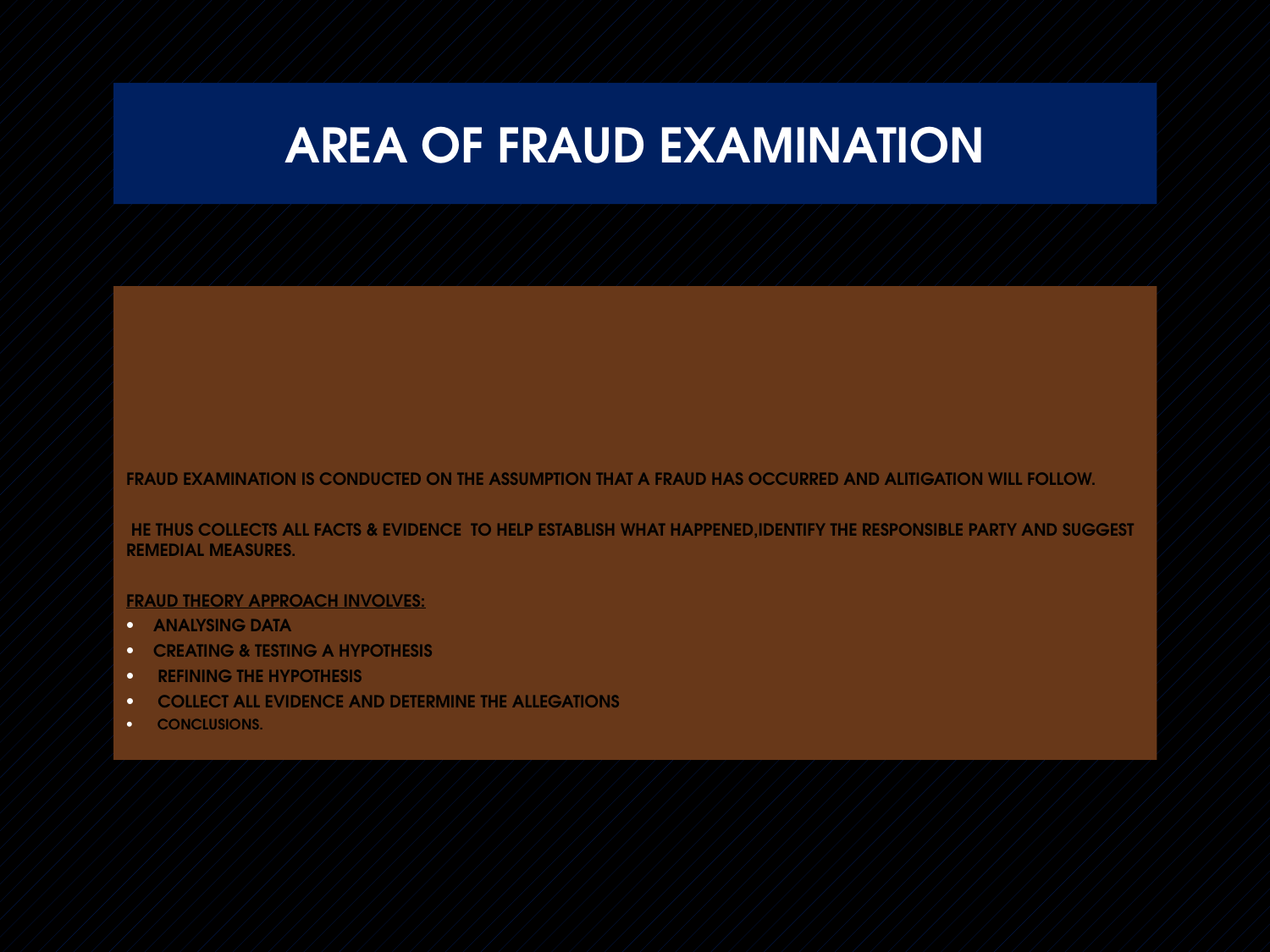

# AREA OF FRAUD EXAMINATION

FRAUD EXAMINATION IS CONDUCTED ON THE ASSUMPTION THAT A FRAUD HAS OCCURRED AND ALITIGATION WILL FOLLOW.

 HE THUS COLLECTS ALL FACTS & EVIDENCE  TO HELP ESTABLISH WHAT HAPPENED,IDENTIFY THE RESPONSIBLE PARTY AND SUGGEST REMEDIAL MEASURES.

Fraud theory approach involves:
Analysing data
creating & testing a hypothesis
 refining the hypothesis
 collect all evidence and determine the allegations
 CONCLUSIONS.